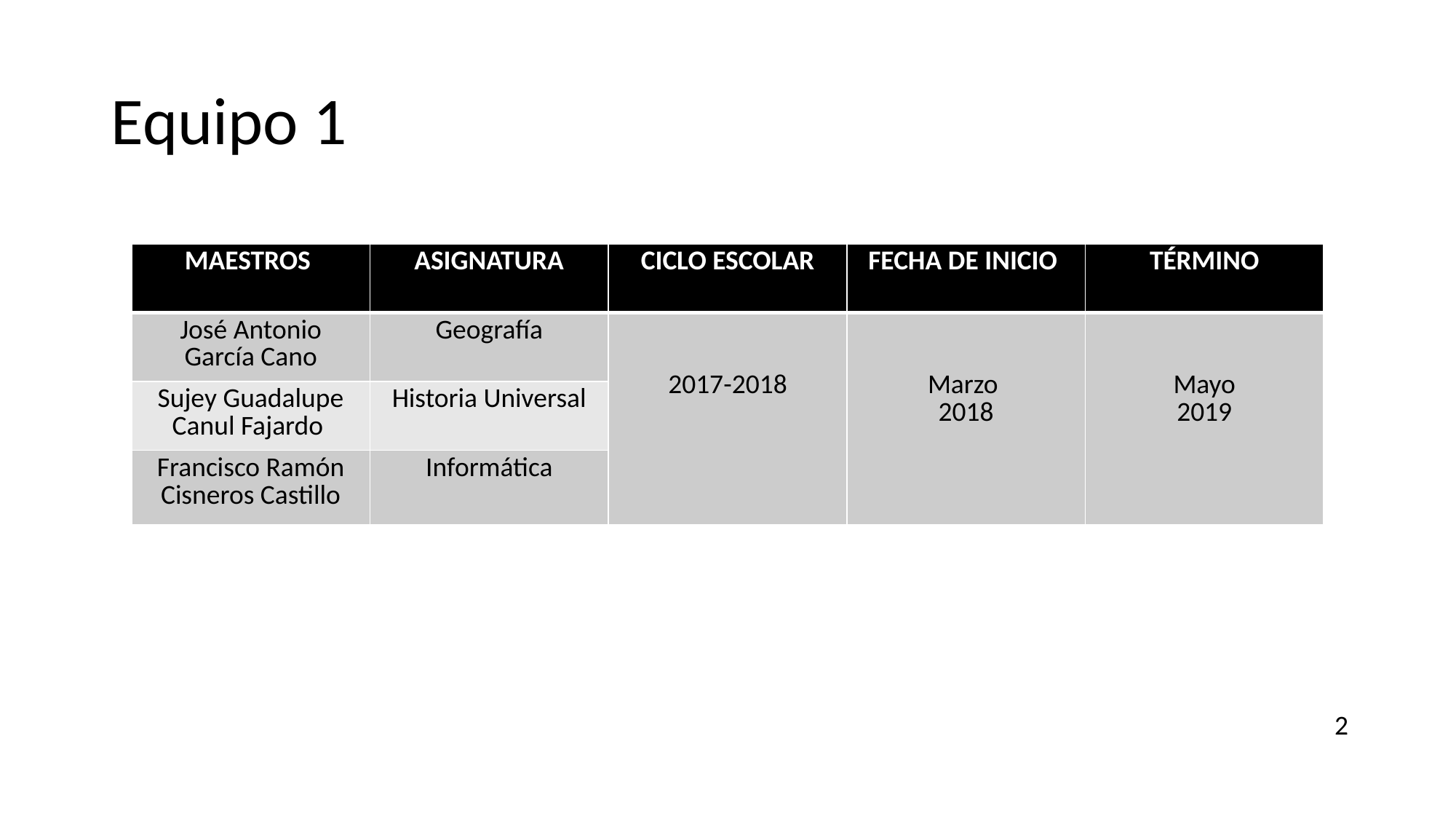

# Equipo 1

| MAESTROS | ASIGNATURA | CICLO ESCOLAR | FECHA DE INICIO | TÉRMINO |
| --- | --- | --- | --- | --- |
| José Antonio García Cano | Geografía | 2017-2018 | Marzo 2018 | Mayo 2019 |
| Sujey Guadalupe Canul Fajardo | Historia Universal |  |  |  |
| Francisco Ramón Cisneros Castillo | Informática |  |  |  |
2